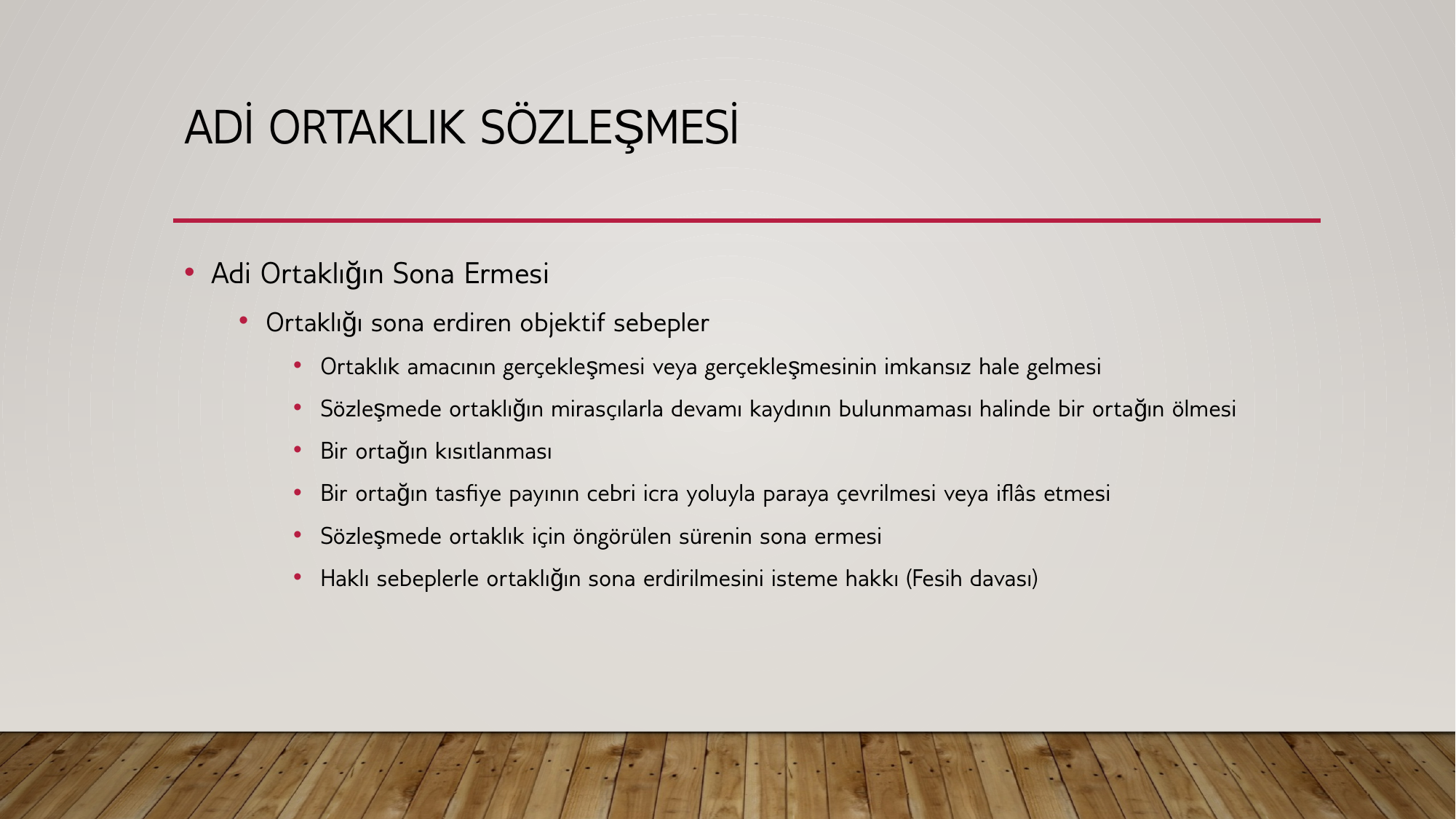

# Adi ortaklık sözleşmesi
Adi Ortaklığın Sona Ermesi
Ortaklığı sona erdiren objektif sebepler
Ortaklık amacının gerçekleşmesi veya gerçekleşmesinin imkansız hale gelmesi
Sözleşmede ortaklığın mirasçılarla devamı kaydının bulunmaması halinde bir ortağın ölmesi
Bir ortağın kısıtlanması
Bir ortağın tasfiye payının cebri icra yoluyla paraya çevrilmesi veya iflâs etmesi
Sözleşmede ortaklık için öngörülen sürenin sona ermesi
Haklı sebeplerle ortaklığın sona erdirilmesini isteme hakkı (Fesih davası)